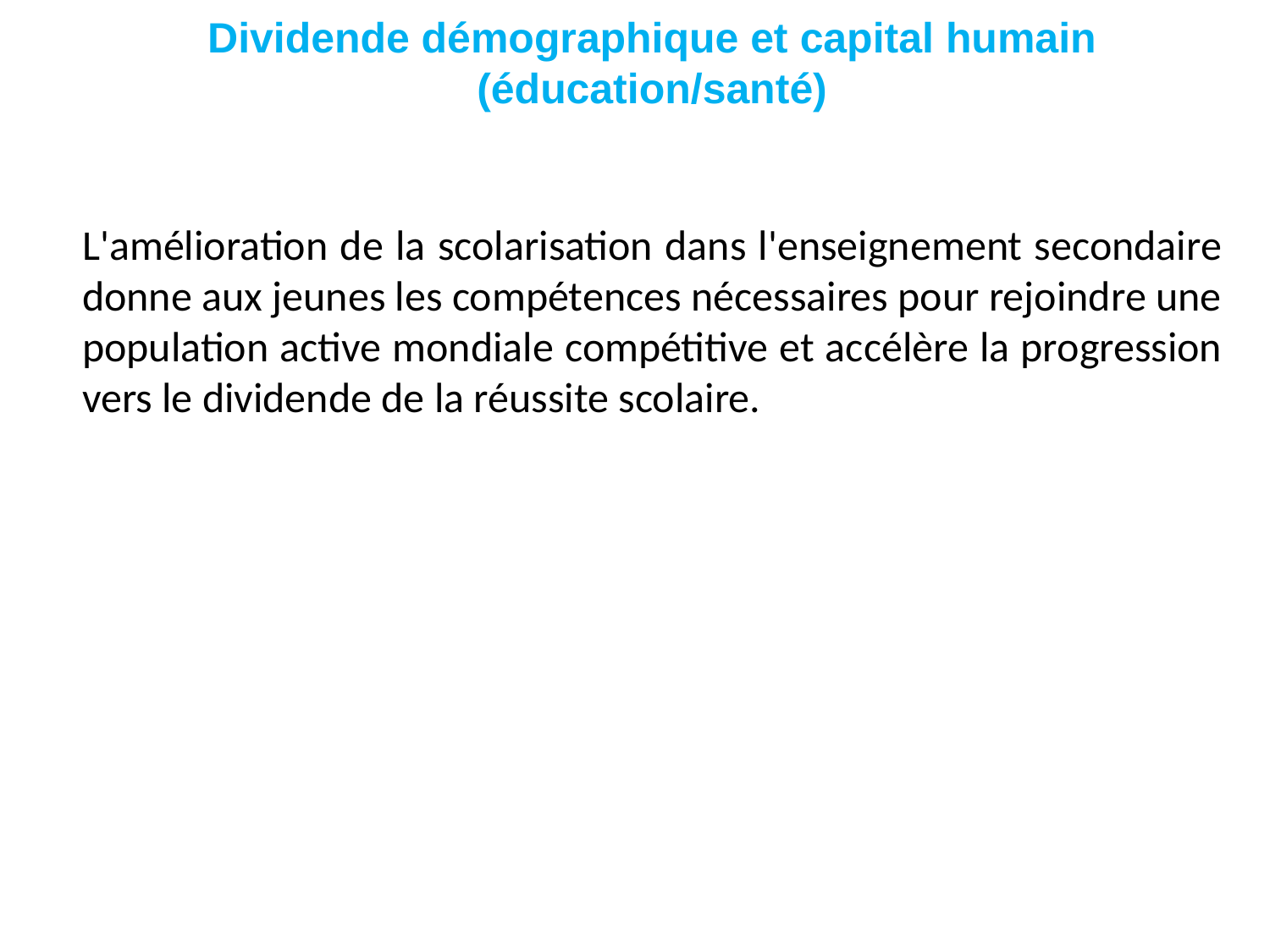

# Dividende démographique et capital humain (éducation/santé)

L'amélioration de la scolarisation dans l'enseignement secondaire donne aux jeunes les compétences nécessaires pour rejoindre une population active mondiale compétitive et accélère la progression vers le dividende de la réussite scolaire.